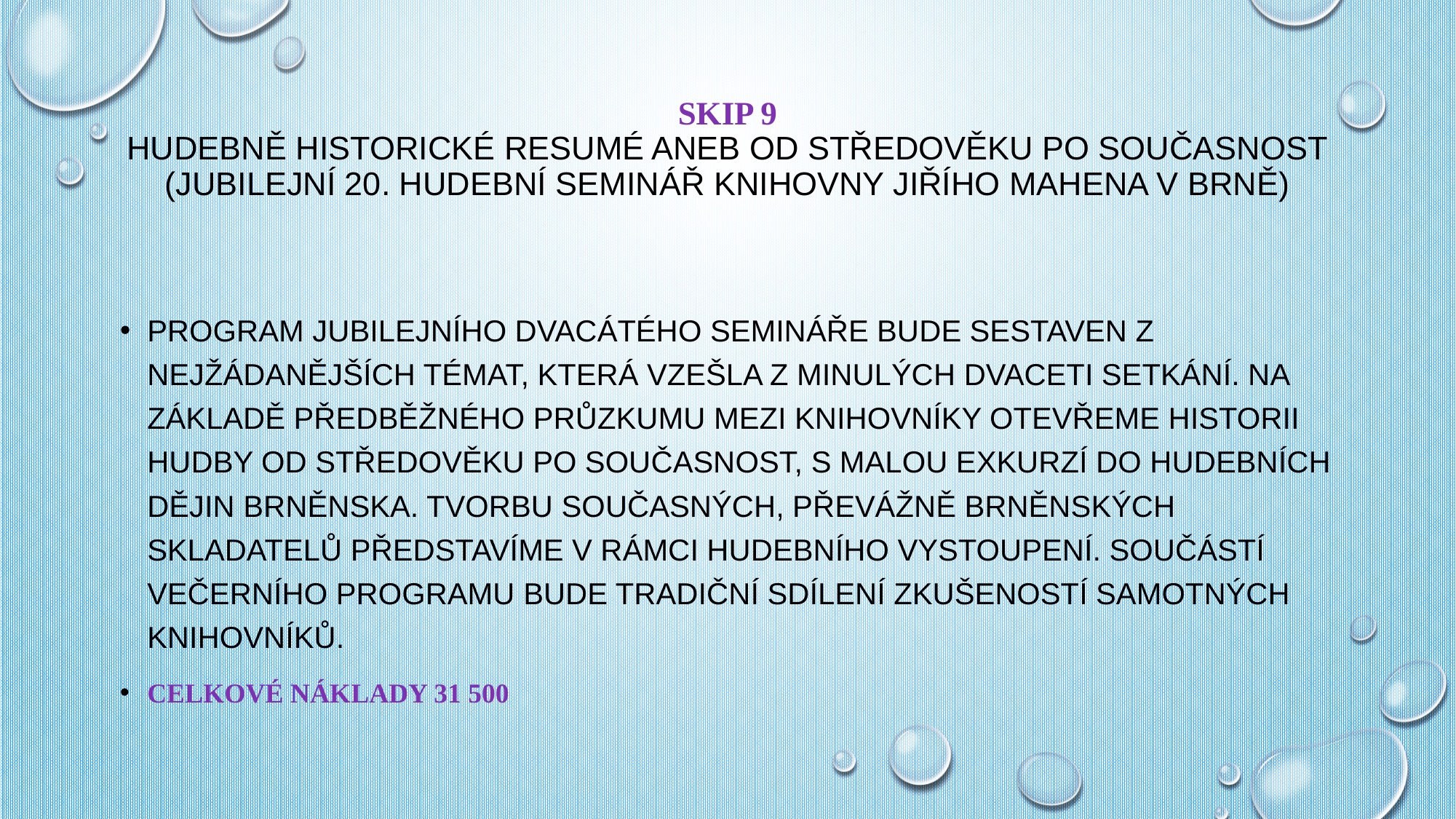

# SKIP 9 Hudebně historické resumé aneb Od středověku po současnost (jubilejní 20. hudební seminář Knihovny Jiřího Mahena v Brně)
Program jubilejního dvacátého semináře bude sestaven z nejžádanějších témat, která vzešla z minulých dvaceti setkání. Na základě předběžného průzkumu mezi knihovníky otevřeme historii hudby od středověku po současnost, s malou exkurzí do hudebních dějin Brněnska. Tvorbu současných, převážně brněnských skladatelů představíme v rámci hudebního vystoupení. Součástí večerního programu bude tradiční sdílení zkušeností samotných knihovníků.
Celkové náklady 31 500